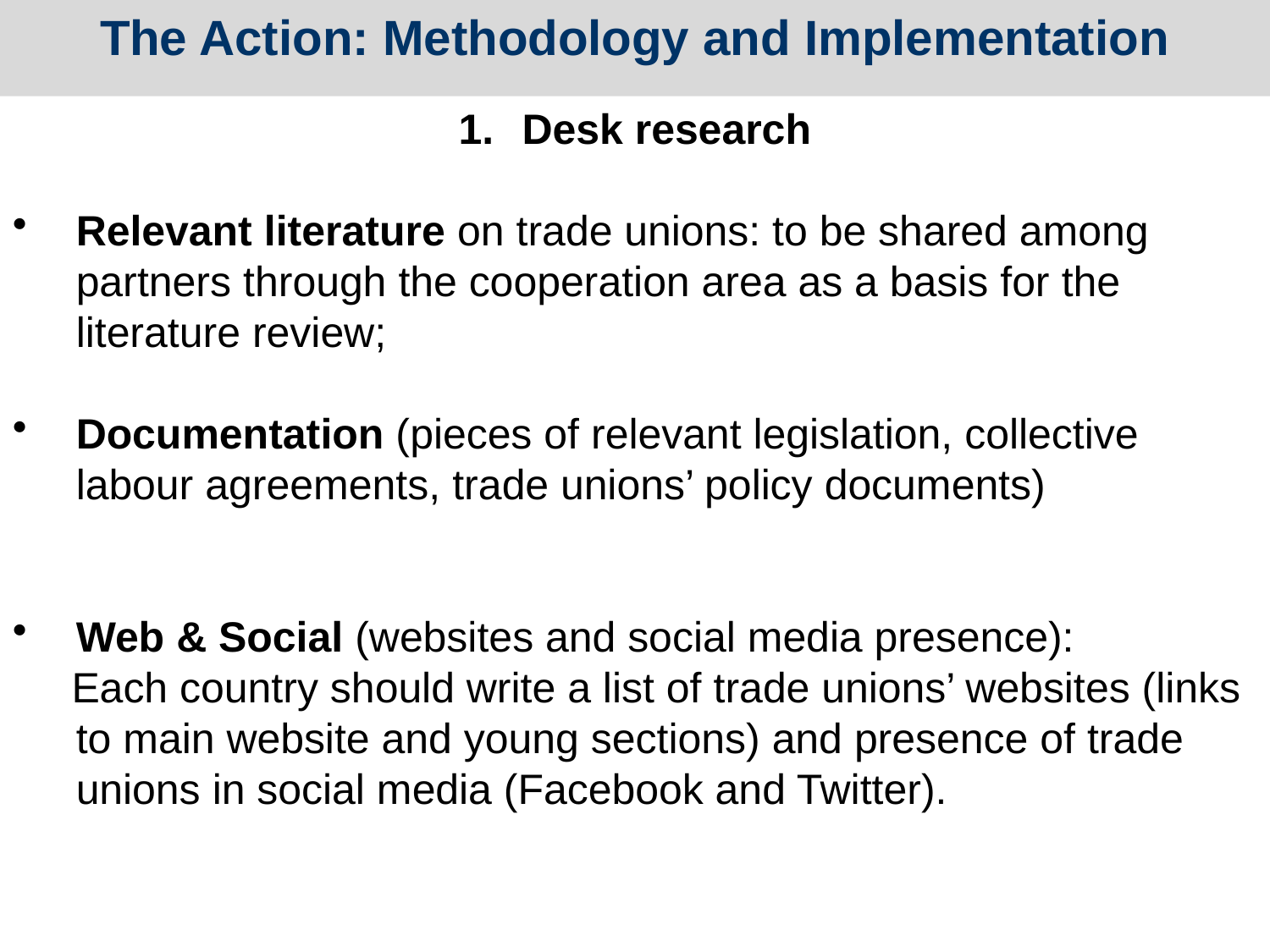

The Action: Methodology and Implementation

Desk research

Relevant literature on trade unions: to be shared among partners through the cooperation area as a basis for the literature review;

Documentation (pieces of relevant legislation, collective labour agreements, trade unions’ policy documents)

Web & Social (websites and social media presence):
     Each country should write a list of trade unions’ websites (links to main website and young sections) and presence of trade unions in social media (Facebook and Twitter).